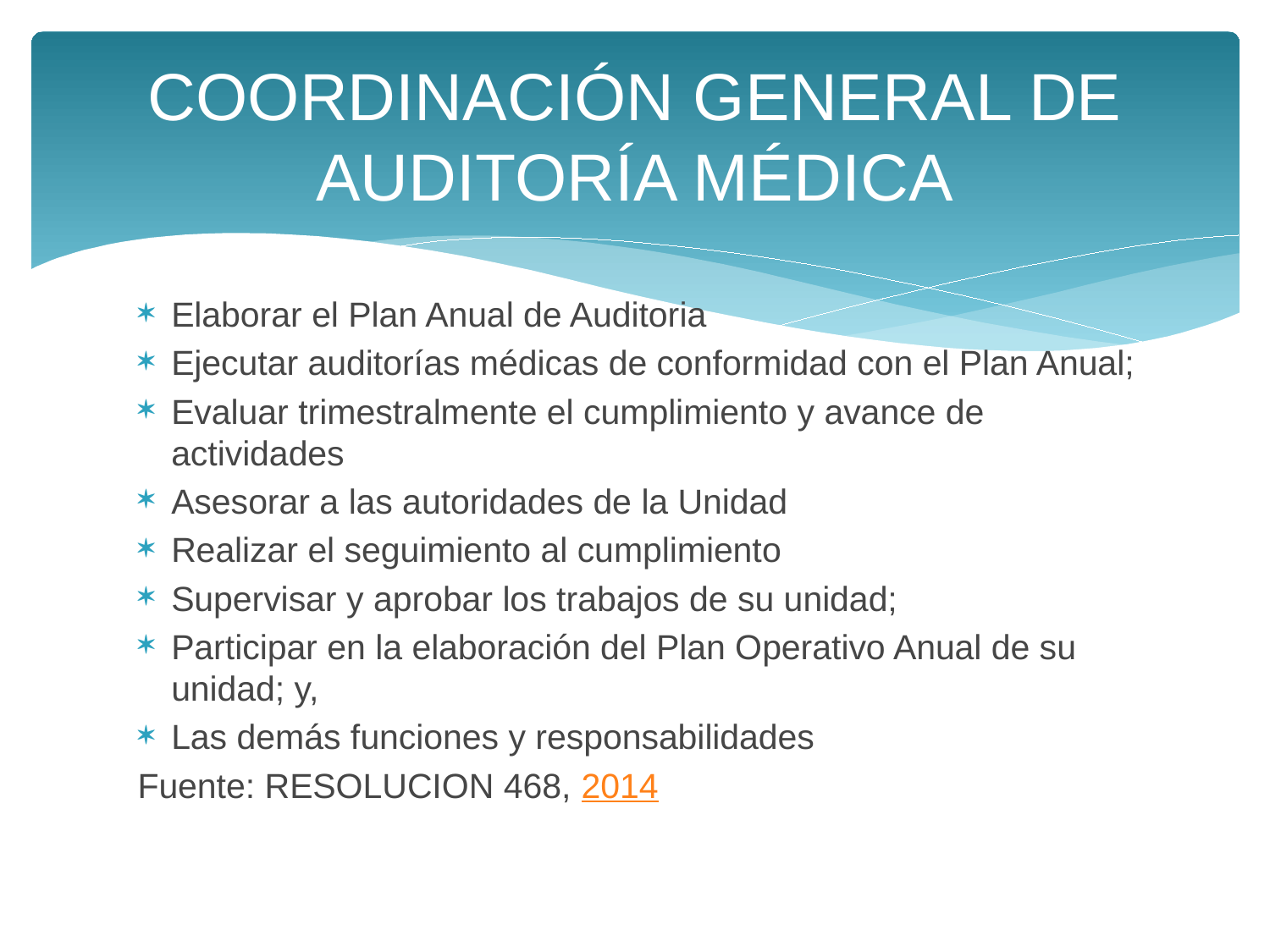

# COORDINACIÓN GENERAL DE AUDITORÍA MÉDICA
Elaborar el Plan Anual de Auditoria
Ejecutar auditorías médicas de conformidad con el Plan Anual;
Evaluar trimestralmente el cumplimiento y avance de actividades
Asesorar a las autoridades de la Unidad
Realizar el seguimiento al cumplimiento
Supervisar y aprobar los trabajos de su unidad;
Participar en la elaboración del Plan Operativo Anual de su unidad; y,
Las demás funciones y responsabilidades
Fuente: RESOLUCION 468, 2014